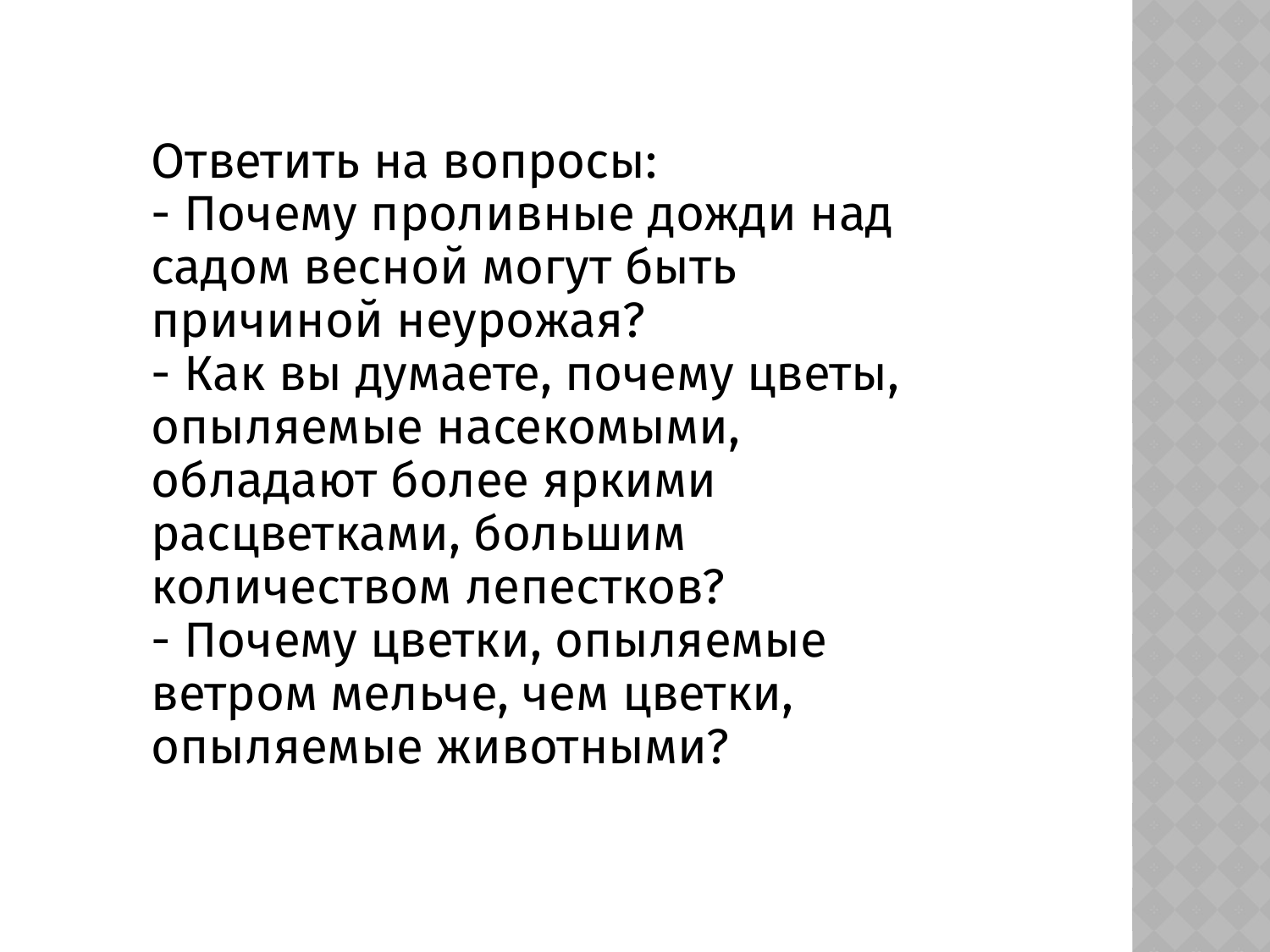

Ответить на вопросы:
- Почему проливные дожди над садом весной могут быть причиной неурожая?
- Как вы думаете, почему цветы, опыляемые насекомыми, обладают более яркими расцветками, большим количеством лепестков?
- Почему цветки, опыляемые ветром мельче, чем цветки, опыляемые животными?